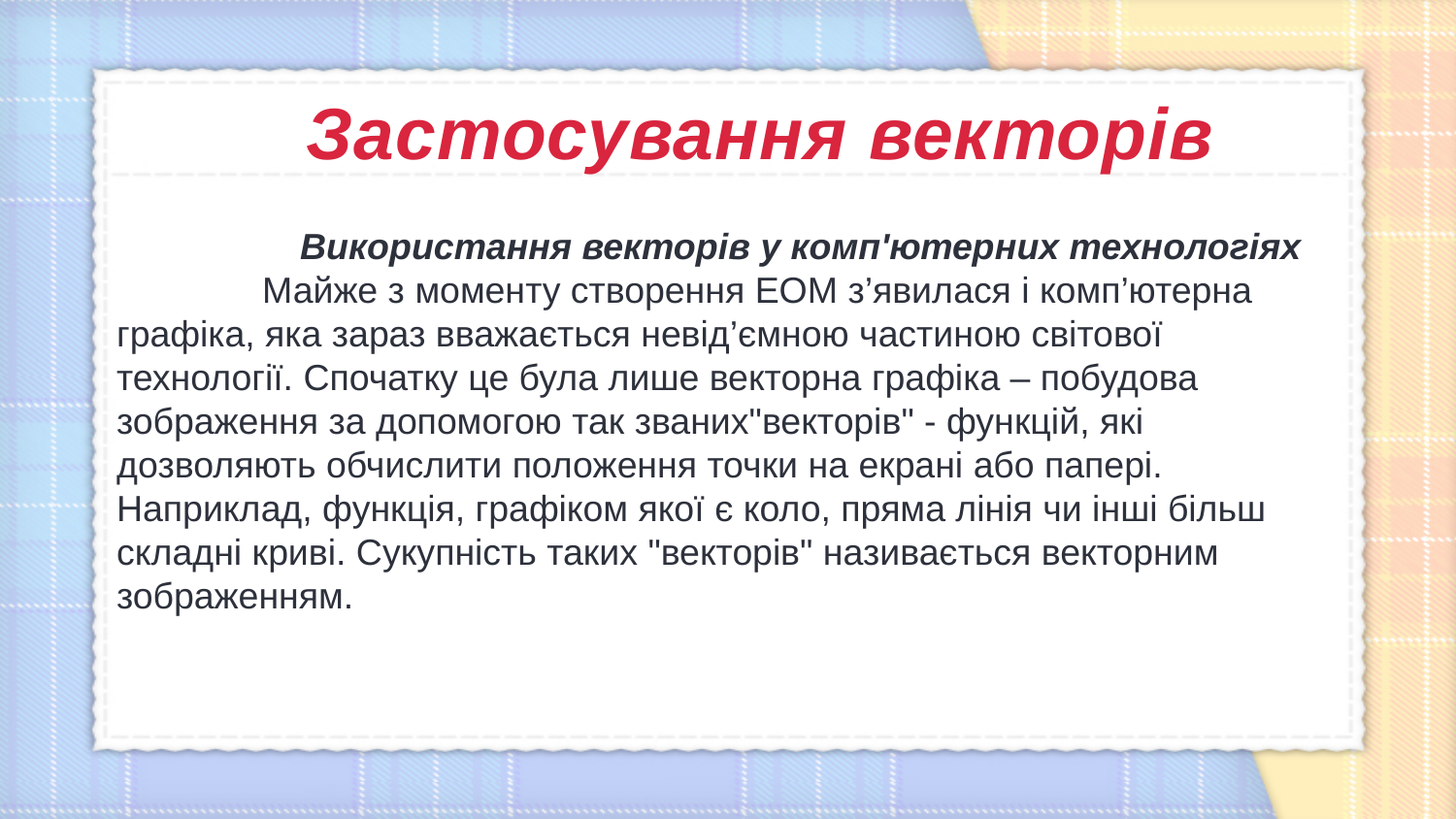

Застосування векторів
	Використання векторів у комп'ютерних технологіях
	Майже з моменту створення ЕОМ з’явилася і комп’ютерна графіка, яка зараз вважається невід’ємною частиною світової технології. Спочатку це була лише векторна графіка – побудова зображення за допомогою так званих"векторів" - функцій, які дозволяють обчислити положення точки на екрані або папері. Наприклад, функція, графіком якої є коло, пряма лінія чи інші більш складні криві. Сукупність таких "векторів" називається векторним зображенням.